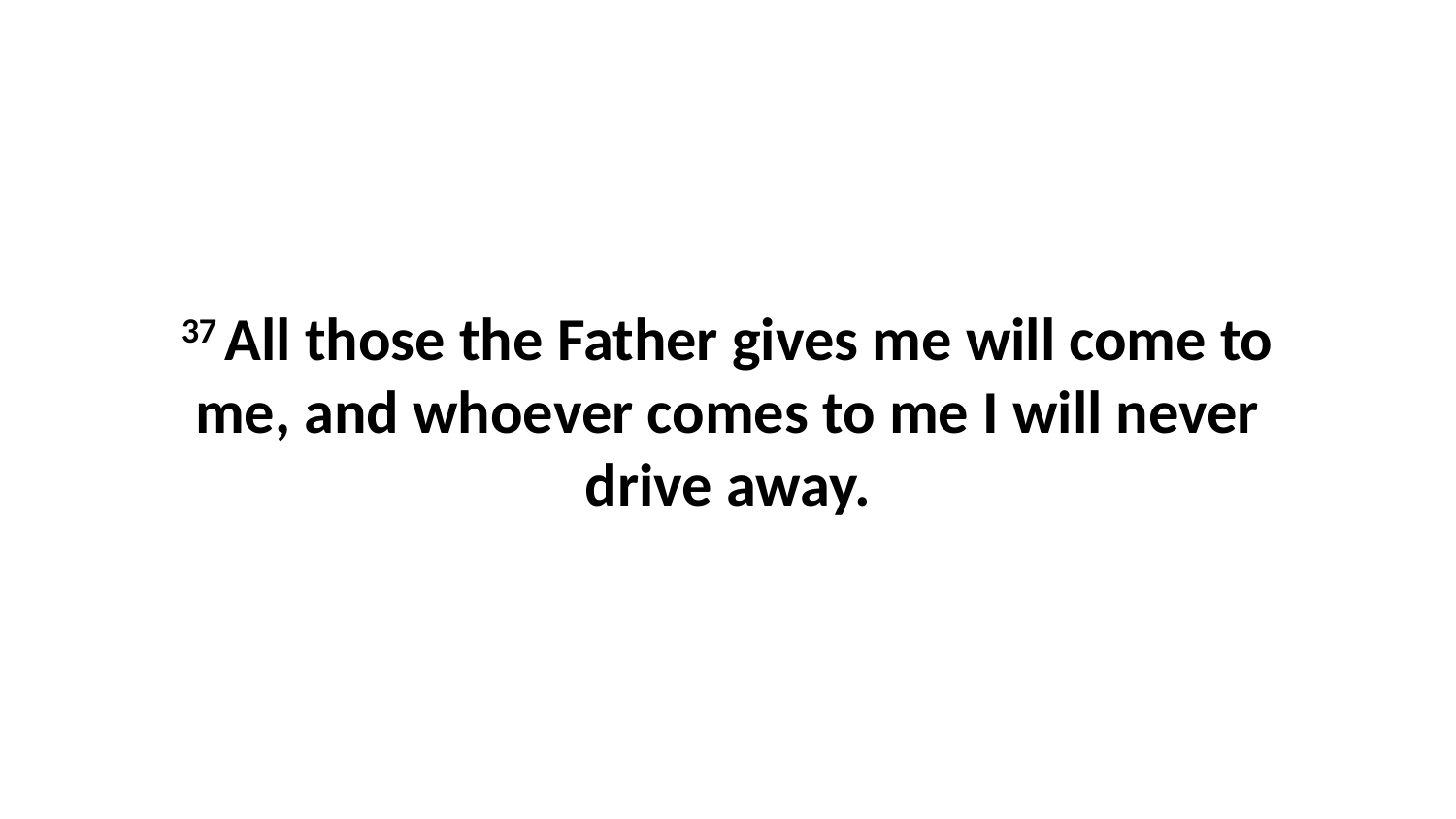

37 All those the Father gives me will come to me, and whoever comes to me I will never drive away.